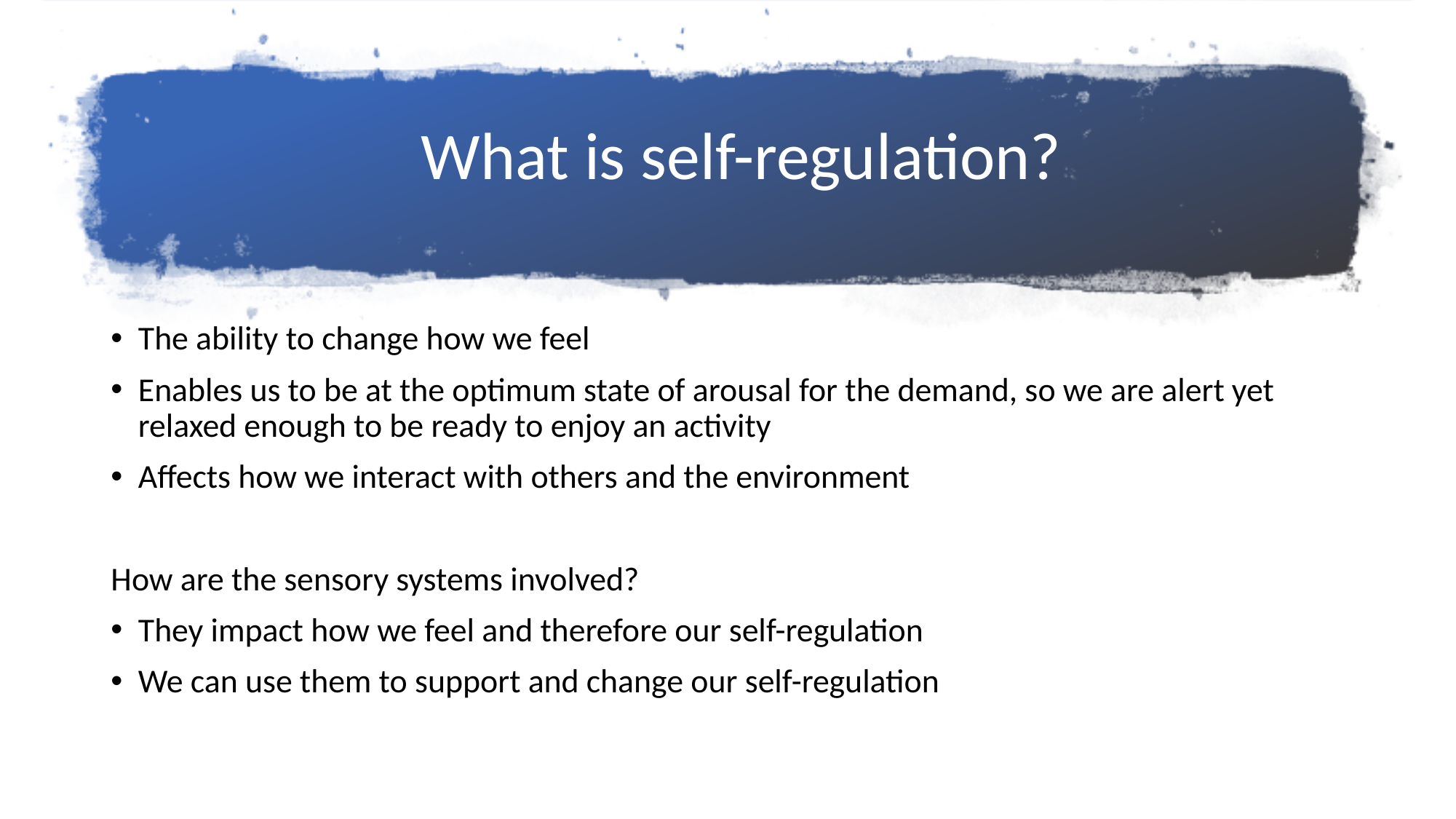

# What is self-regulation?
The ability to change how we feel
Enables us to be at the optimum state of arousal for the demand, so we are alert yet relaxed enough to be ready to enjoy an activity
Affects how we interact with others and the environment

How are the sensory systems involved?
They impact how we feel and therefore our self-regulation
We can use them to support and change our self-regulation